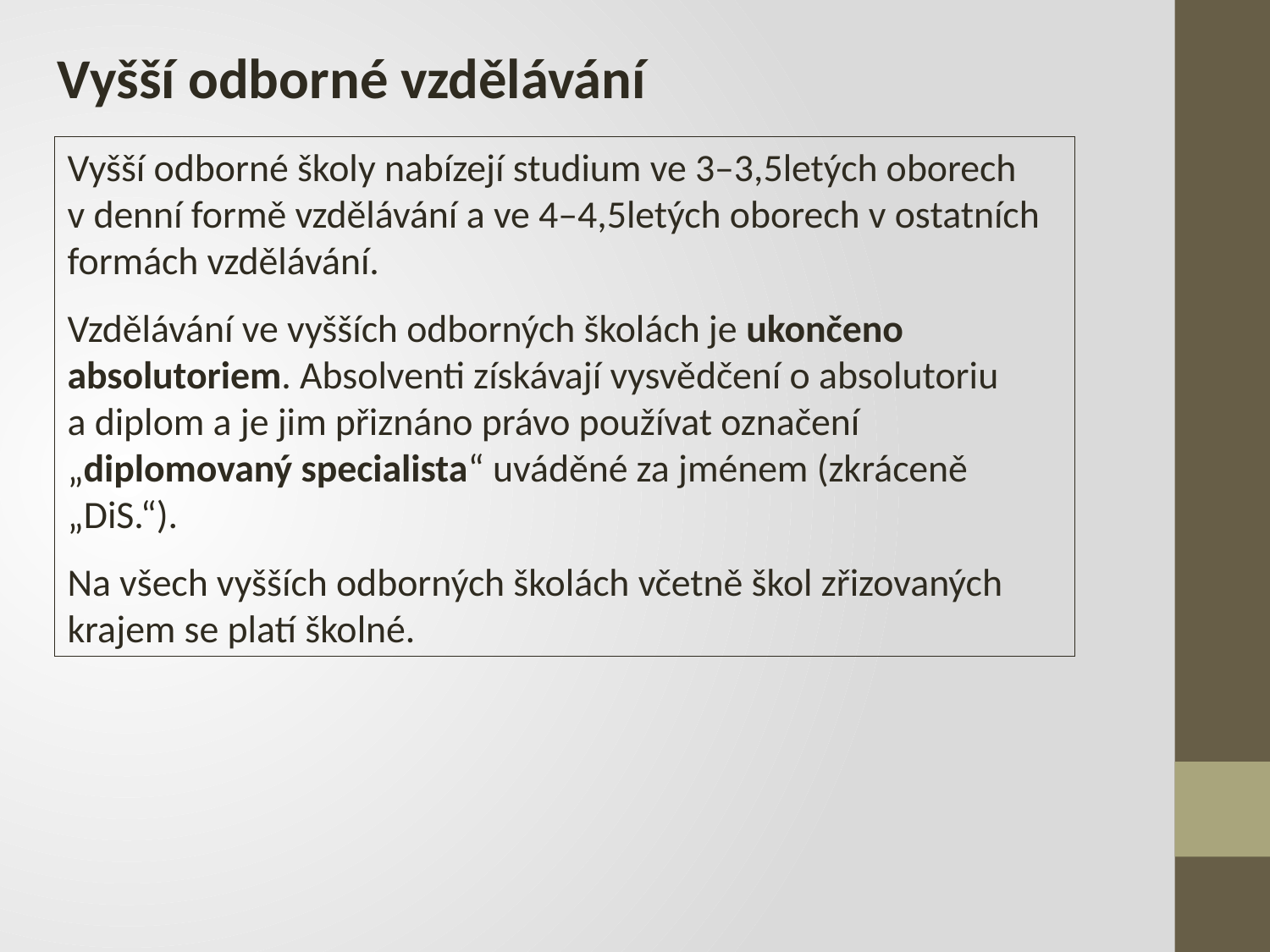

Vyšší odborné vzdělávání
Vyšší odborné školy nabízejí studium ve 3–3,5letých oborech      v denní formě vzdělávání a ve 4–4,5letých oborech v ostatních formách vzdělávání.
Vzdělávání ve vyšších odborných školách je ukončeno absolutoriem. Absolventi získávají vysvědčení o absolutoriu        a diplom a je jim přiznáno právo používat označení „diplomovaný specialista“ uváděné za jménem (zkráceně „DiS.“).
Na všech vyšších odborných školách včetně škol zřizovaných krajem se platí školné.